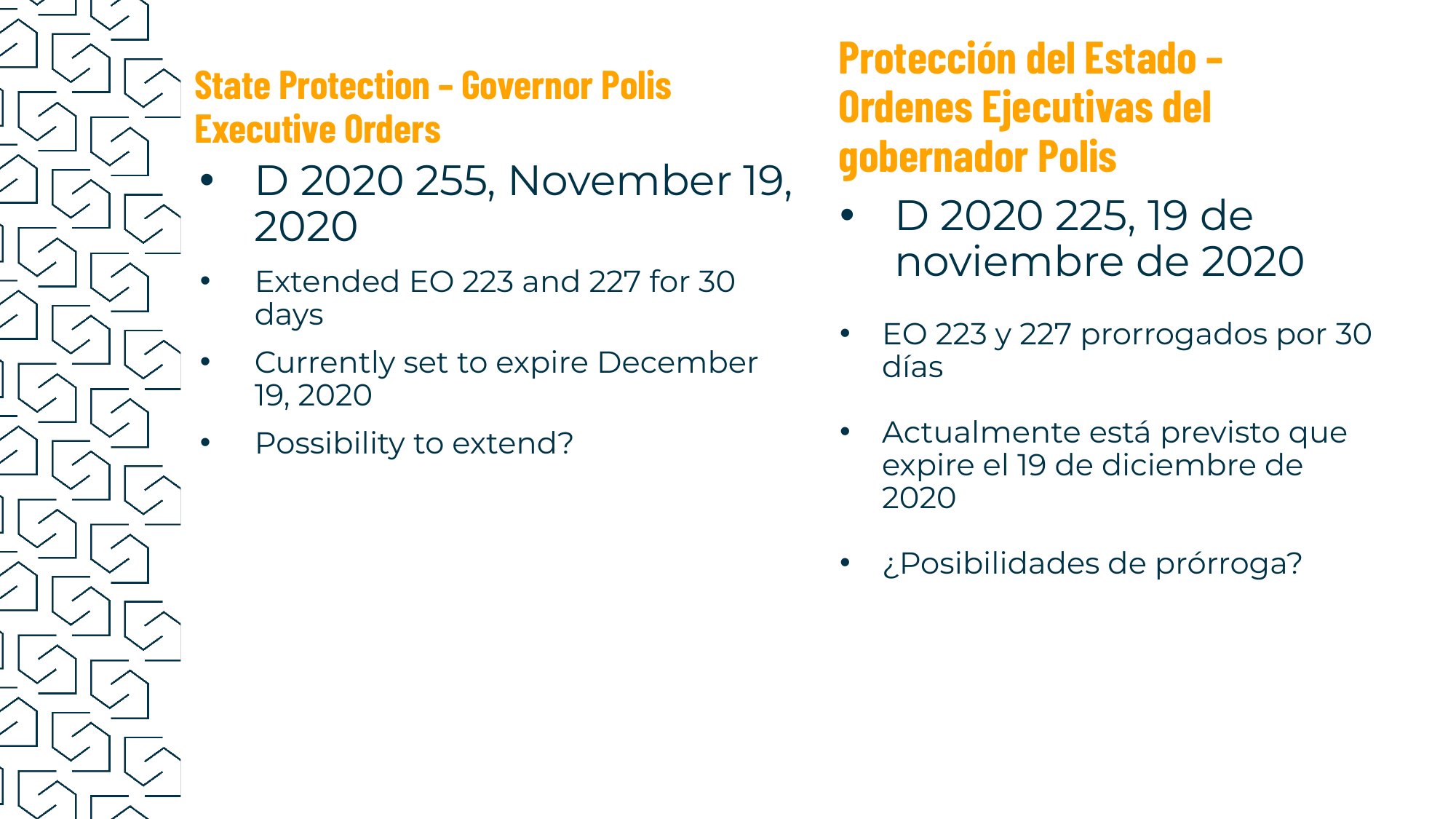

Protección del Estado –
Ordenes Ejecutivas del gobernador Polis
# State Protection – Governor Polis Executive Orders

D 2020 255, November 19, 2020
Extended EO 223 and 227 for 30 days
Currently set to expire December 19, 2020
Possibility to extend?
D 2020 225, 19 de noviembre de 2020

EO 223 y 227 prorrogados por 30 días

Actualmente está previsto que expire el 19 de diciembre de 2020

¿Posibilidades de prórroga?